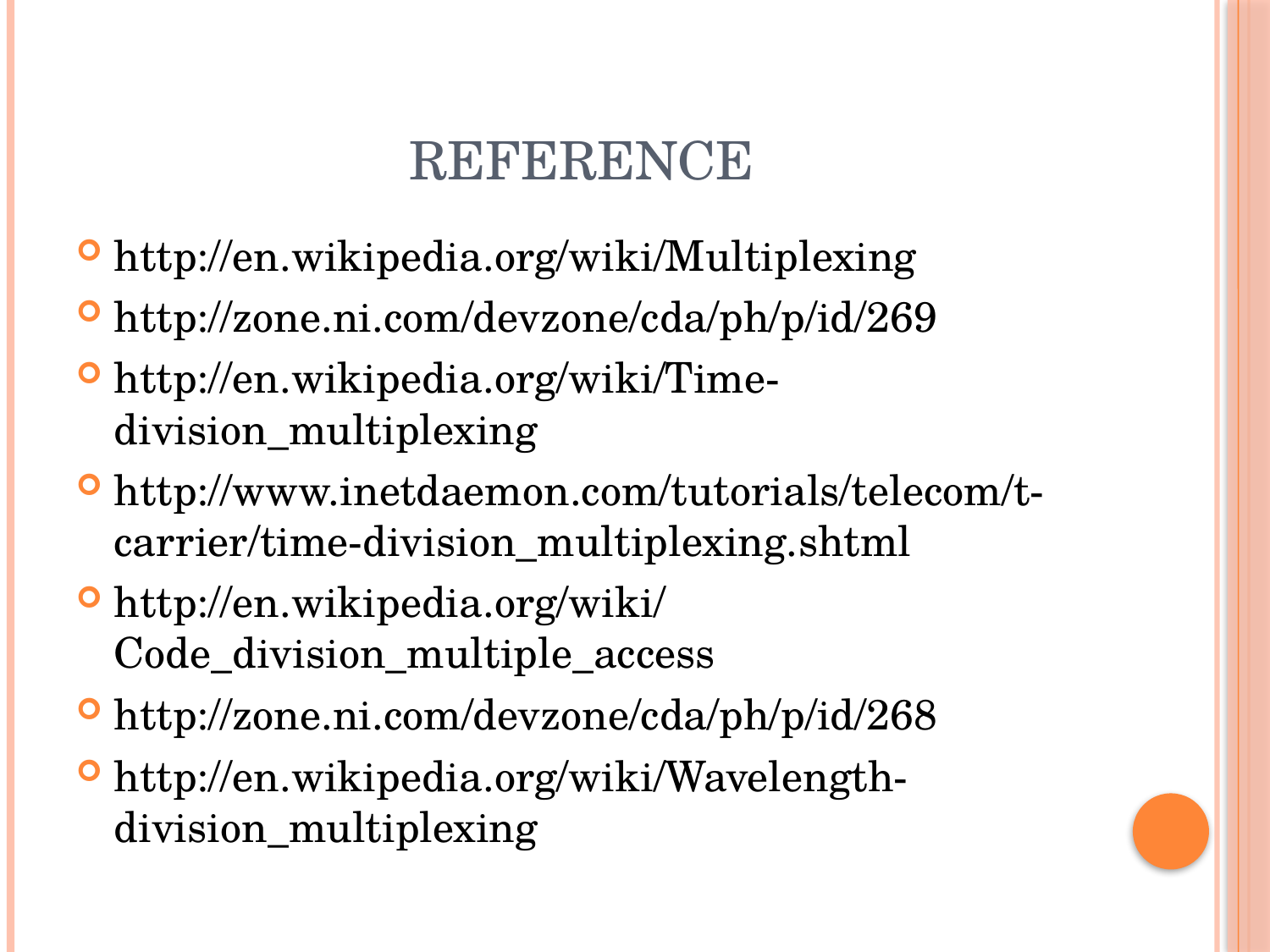

# Reference
http://en.wikipedia.org/wiki/Multiplexing
http://zone.ni.com/devzone/cda/ph/p/id/269
http://en.wikipedia.org/wiki/Time-division_multiplexing
http://www.inetdaemon.com/tutorials/telecom/t-carrier/time-division_multiplexing.shtml
http://en.wikipedia.org/wiki/Code_division_multiple_access
http://zone.ni.com/devzone/cda/ph/p/id/268
http://en.wikipedia.org/wiki/Wavelength-division_multiplexing